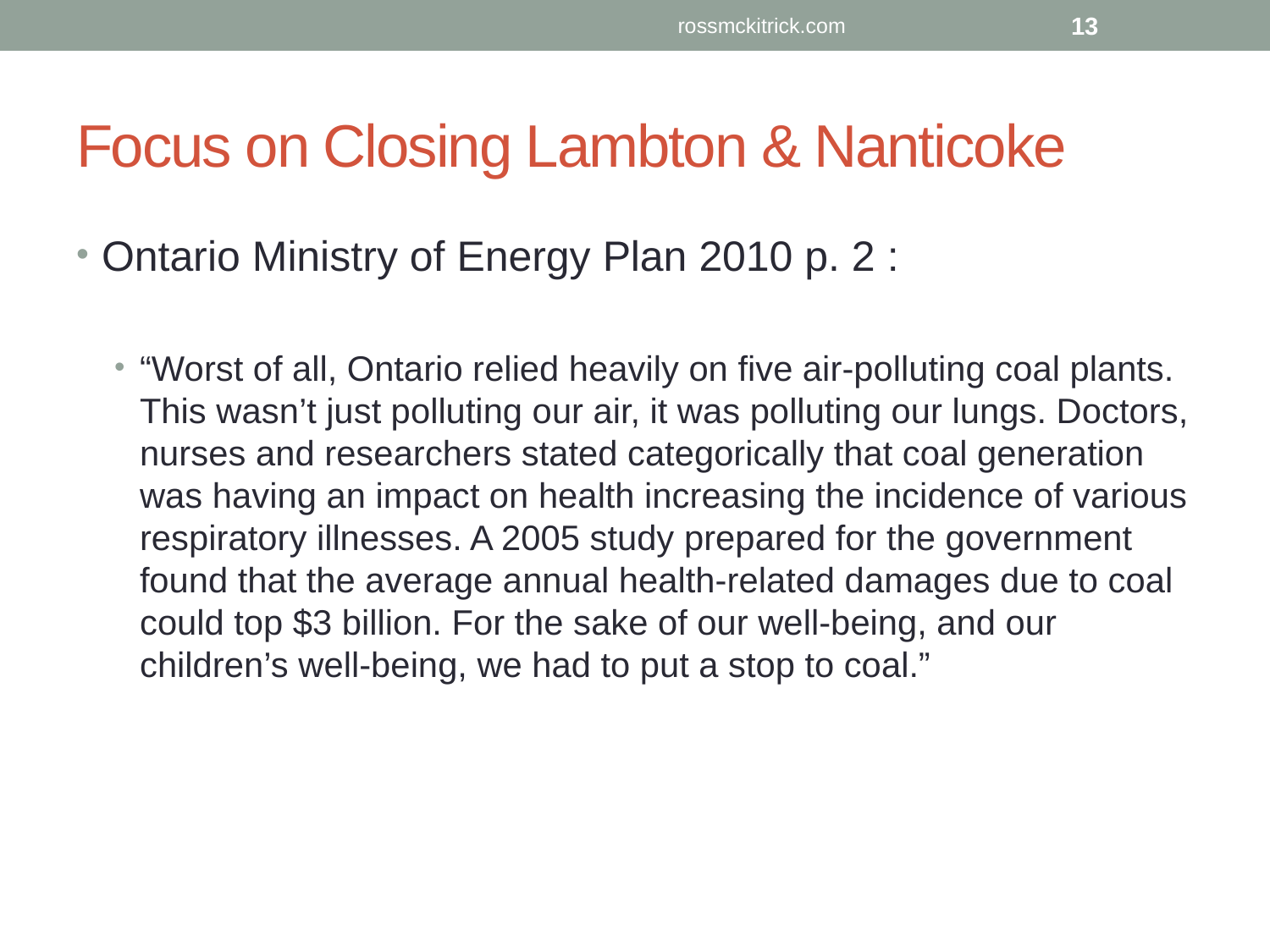

rossmckitrick.com
13
# Focus on Closing Lambton & Nanticoke
Ontario Ministry of Energy Plan 2010 p. 2 :

“Worst of all, Ontario relied heavily on five air-polluting coal plants. This wasn’t just polluting our air, it was polluting our lungs. Doctors, nurses and researchers stated categorically that coal generation was having an impact on health increasing the incidence of various respiratory illnesses. A 2005 study prepared for the government found that the average annual health-related damages due to coal could top $3 billion. For the sake of our well-being, and our children’s well-being, we had to put a stop to coal.”